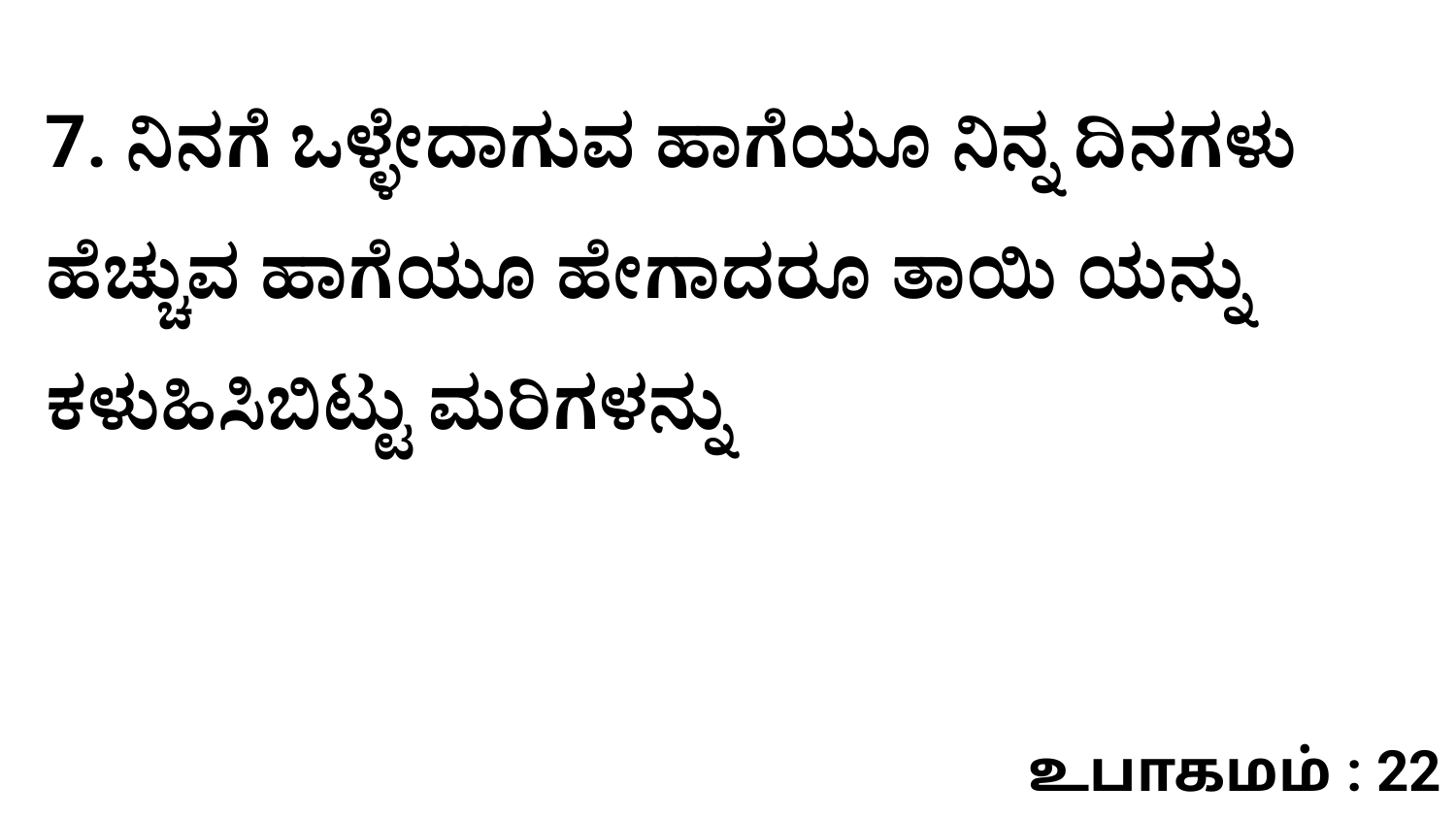

7. ನಿನಗೆ ಒಳ್ಳೇದಾಗುವ ಹಾಗೆಯೂ ನಿನ್ನ ದಿನಗಳು ಹೆಚ್ಚುವ ಹಾಗೆಯೂ ಹೇಗಾದರೂ ತಾಯಿ ಯನ್ನು ಕಳುಹಿಸಿಬಿಟ್ಟು ಮರಿಗಳನ್ನು
உபாகமம் : 22